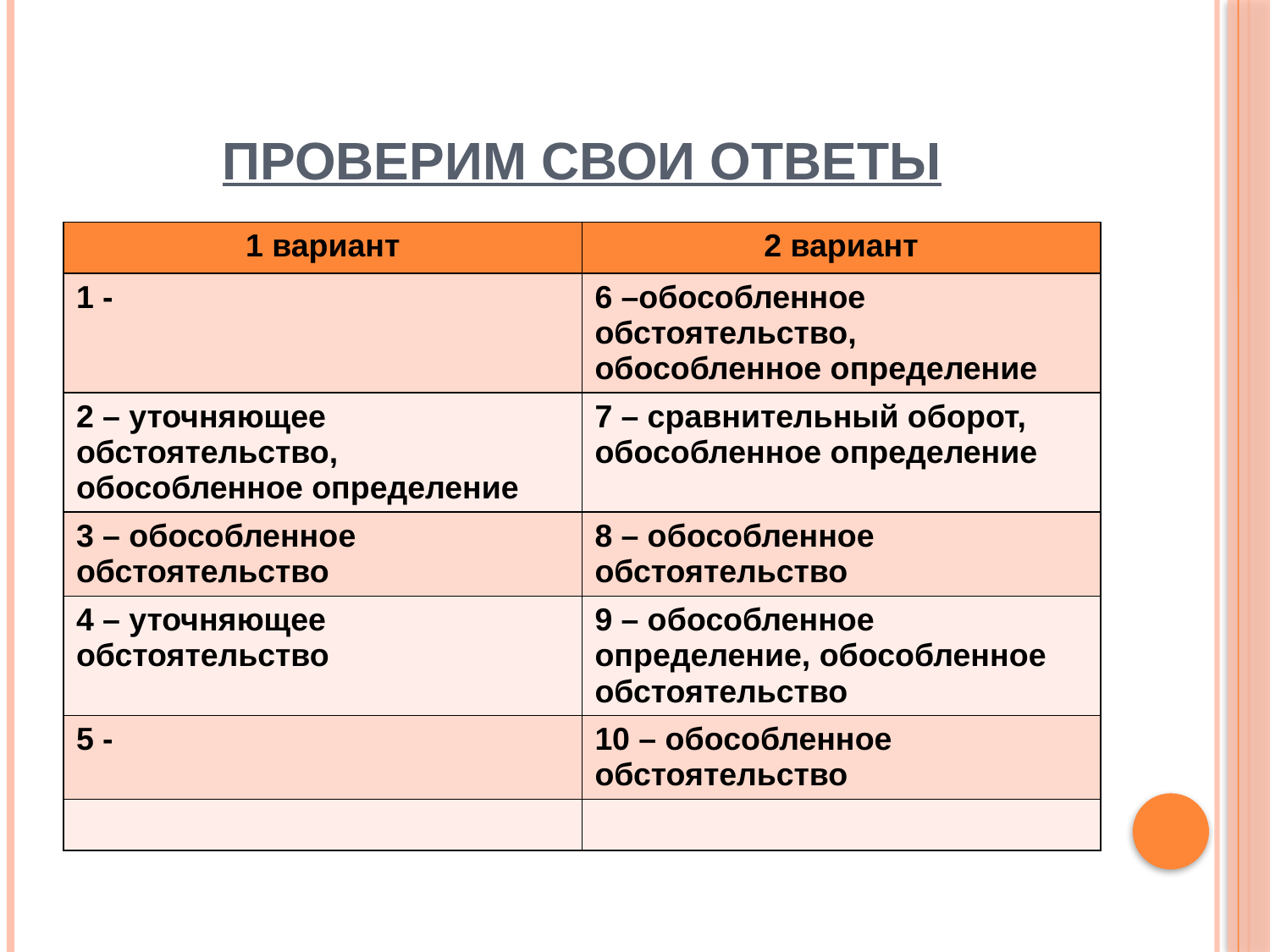

# Проверим свои ответы
| 1 вариант | 2 вариант |
| --- | --- |
| 1 - | 6 –обособленное обстоятельство, обособленное определение |
| 2 – уточняющее обстоятельство, обособленное определение | 7 – сравнительный оборот, обособленное определение |
| 3 – обособленное обстоятельство | 8 – обособленное обстоятельство |
| 4 – уточняющее обстоятельство | 9 – обособленное определение, обособленное обстоятельство |
| 5 - | 10 – обособленное обстоятельство |
|  |  |